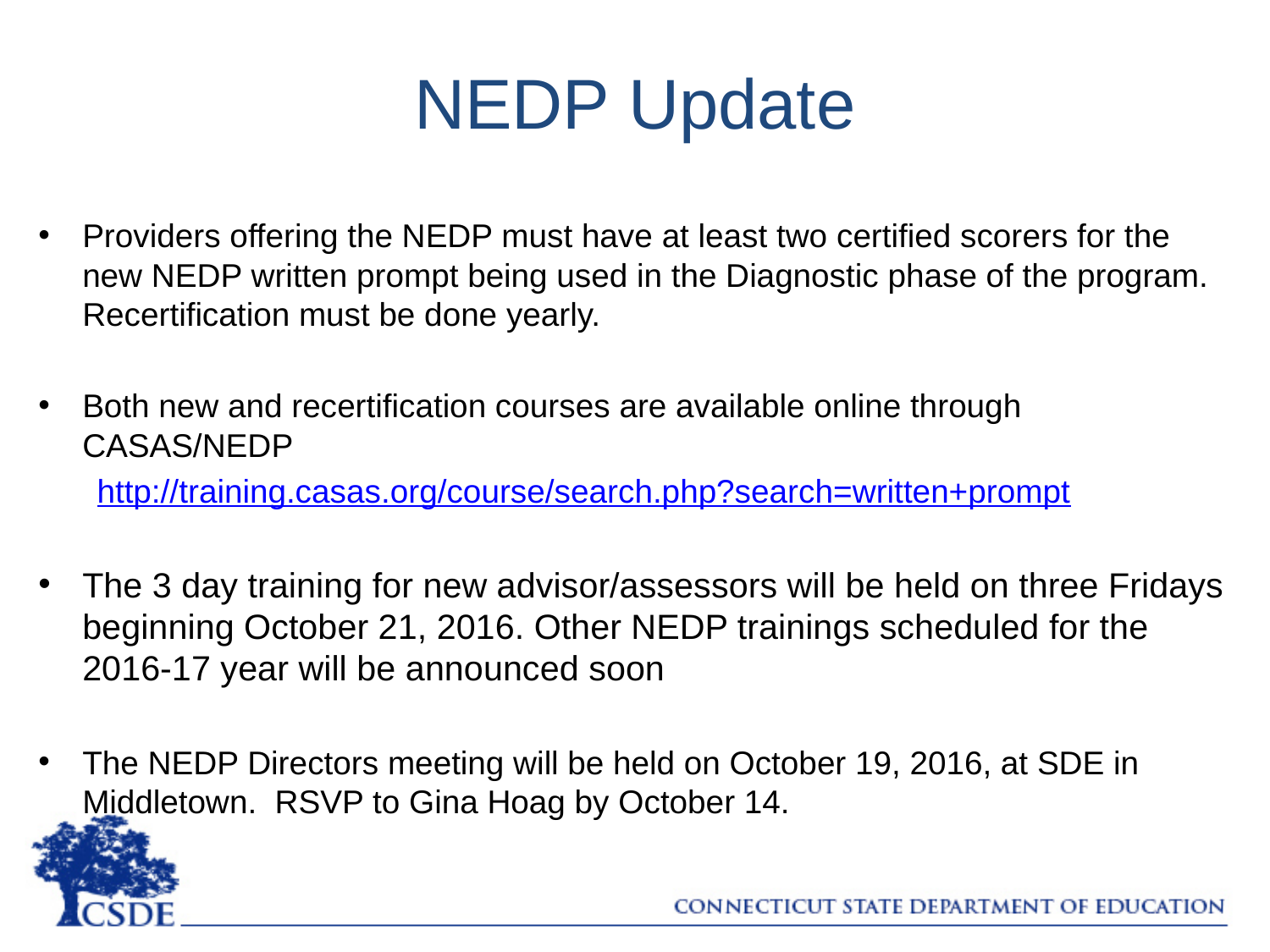

# NEDP Update

Providers offering the NEDP must have at least two certified scorers for the new NEDP written prompt being used in the Diagnostic phase of the program.  Recertification must be done yearly.

Both new and recertification courses are available online through CASAS/NEDP
http://training.casas.org/course/search.php?search=written+prompt

The 3 day training for new advisor/assessors will be held on three Fridays beginning October 21, 2016. Other NEDP trainings scheduled for the 2016-17 year will be announced soon

The NEDP Directors meeting will be held on October 19, 2016, at SDE in Middletown.  RSVP to Gina Hoag by October 14.